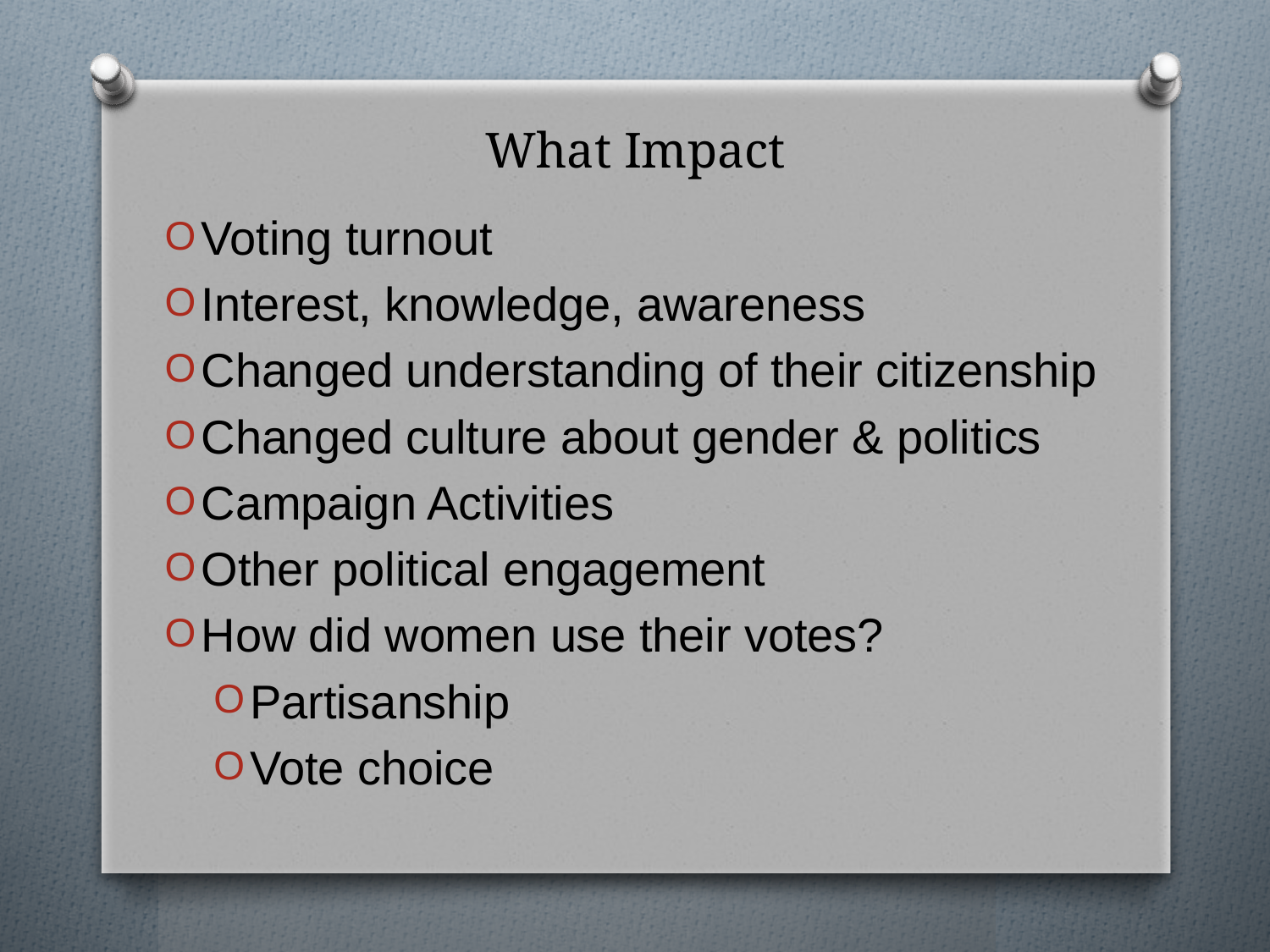

# What Impact
Voting turnout
Interest, knowledge, awareness
Changed understanding of their citizenship
Changed culture about gender & politics
Campaign Activities
Other political engagement
How did women use their votes?
Partisanship
Vote choice